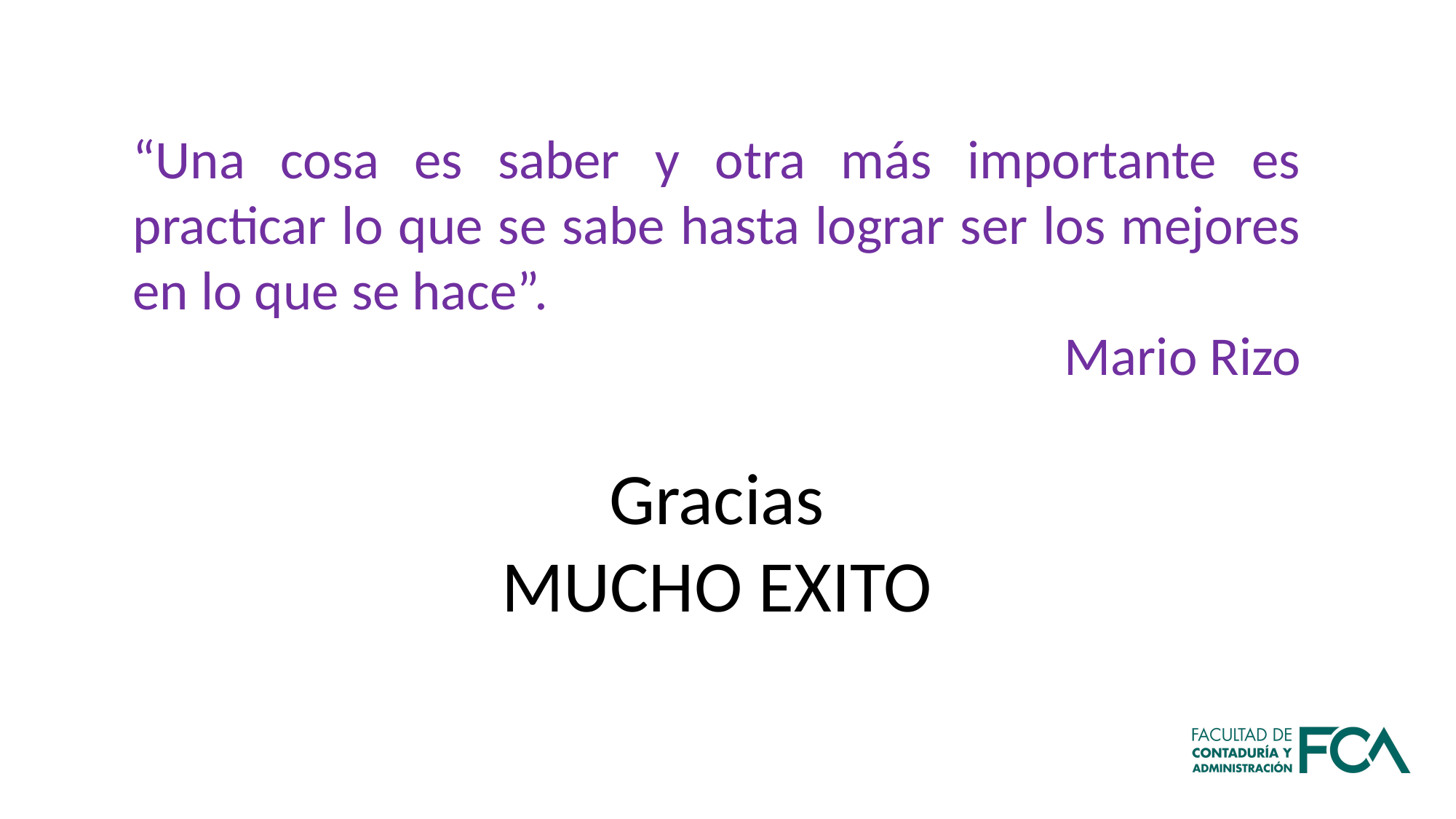

“Una cosa es saber y otra más importante es practicar lo que se sabe hasta lograr ser los mejores en lo que se hace”.
Mario Rizo

Gracias
MUCHO EXITO